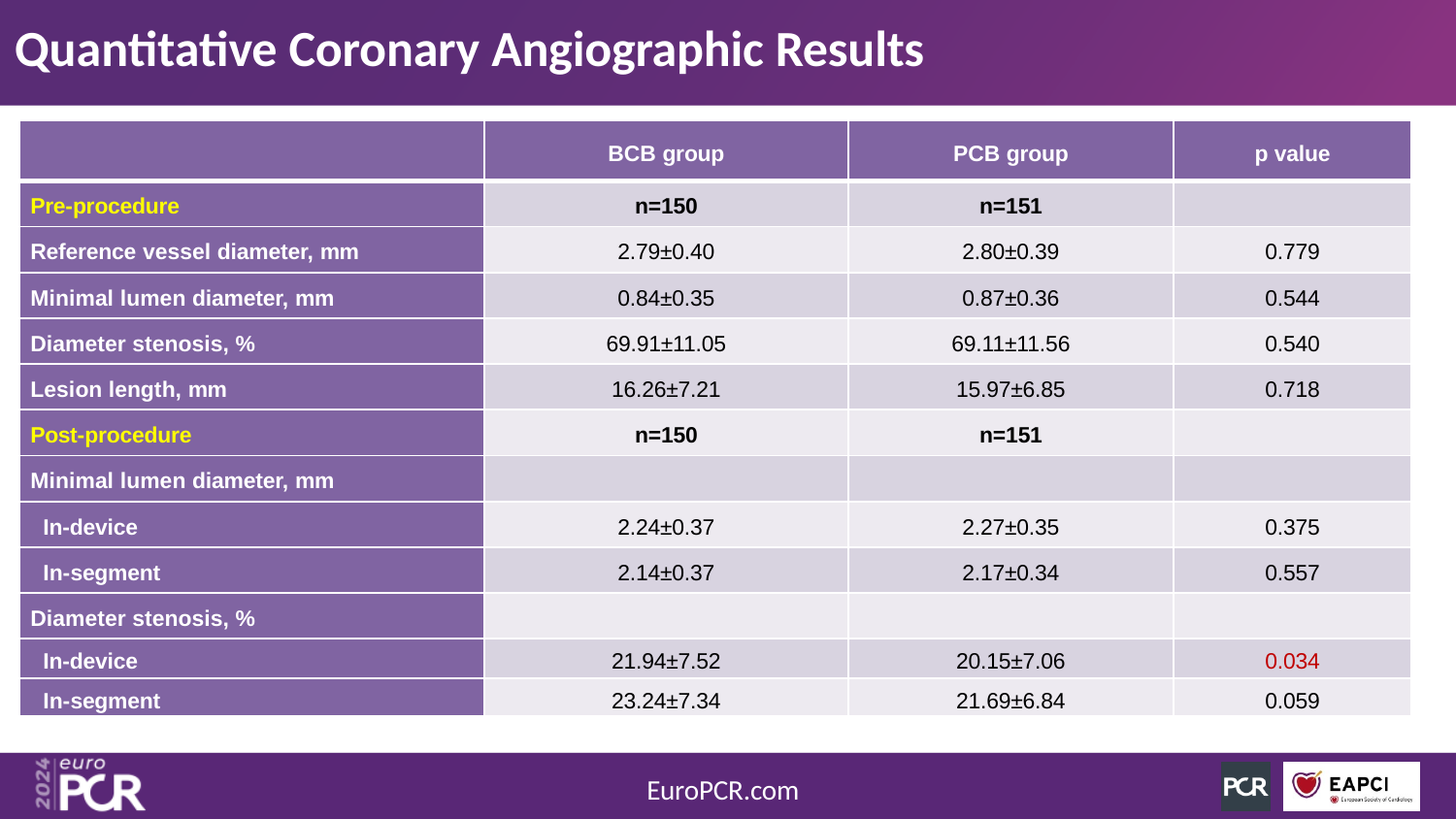

# Quantitative Coronary Angiographic Results
|  | BCB group | PCB group | p value |
| --- | --- | --- | --- |
| Pre-procedure | n=150 | n=151 |  |
| Reference vessel diameter, mm | 2.79±0.40 | 2.80±0.39 | 0.779 |
| Minimal lumen diameter, mm | 0.84±0.35 | 0.87±0.36 | 0.544 |
| Diameter stenosis, % | 69.91±11.05 | 69.11±11.56 | 0.540 |
| Lesion length, mm | 16.26±7.21 | 15.97±6.85 | 0.718 |
| Post-procedure | n=150 | n=151 |  |
| Minimal lumen diameter, mm |  |  |  |
| In-device | 2.24±0.37 | 2.27±0.35 | 0.375 |
| In-segment | 2.14±0.37 | 2.17±0.34 | 0.557 |
| Diameter stenosis, % |  |  |  |
| In-device | 21.94±7.52 | 20.15±7.06 | 0.034 |
| In-segment | 23.24±7.34 | 21.69±6.84 | 0.059 |
EuroPCR.com